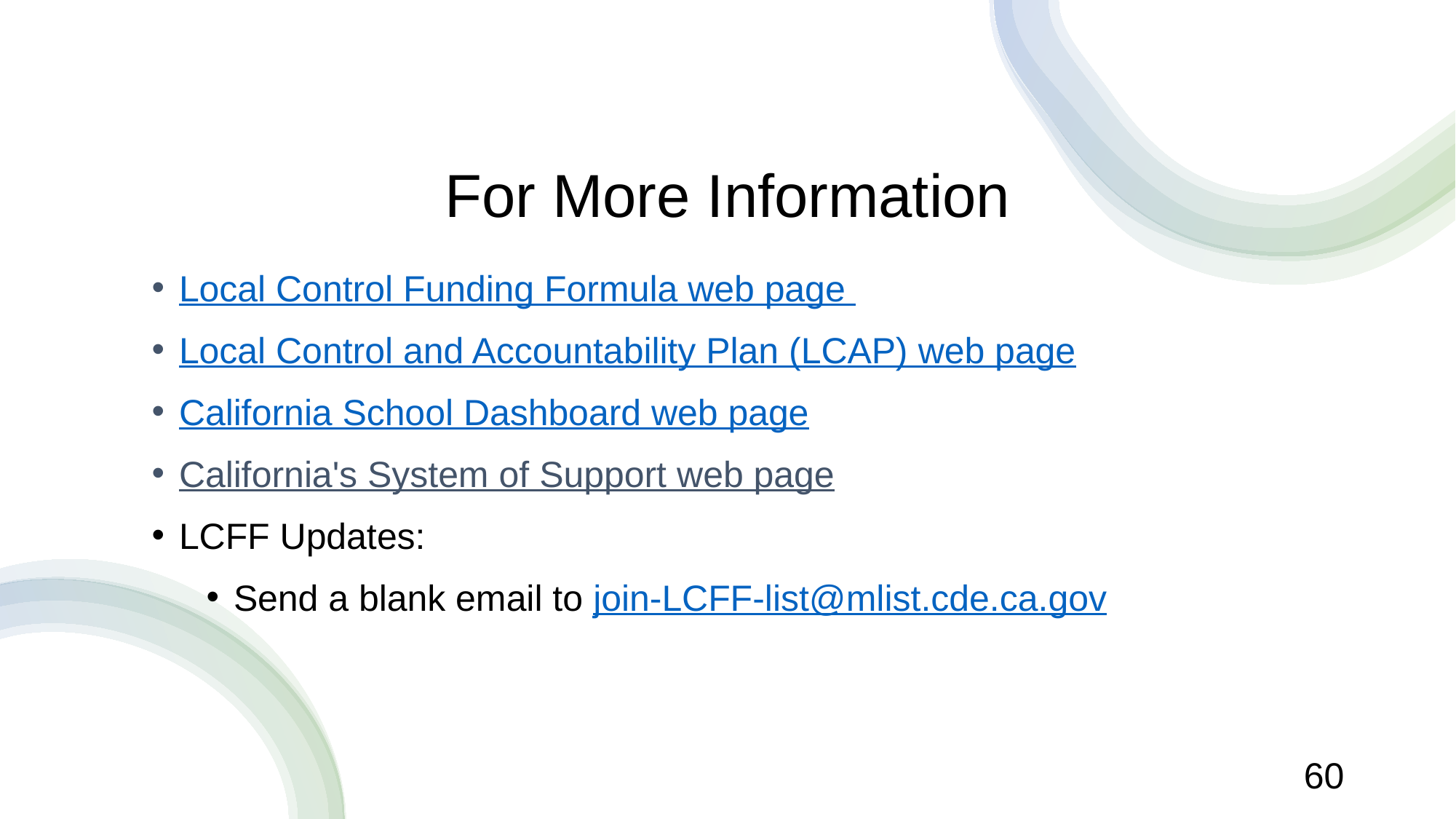

# For More Information
Local Control Funding Formula web page
Local Control and Accountability Plan (LCAP) web page
California School Dashboard web page
California's System of Support web page
LCFF Updates:
Send a blank email to join-LCFF-list@mlist.cde.ca.gov

60